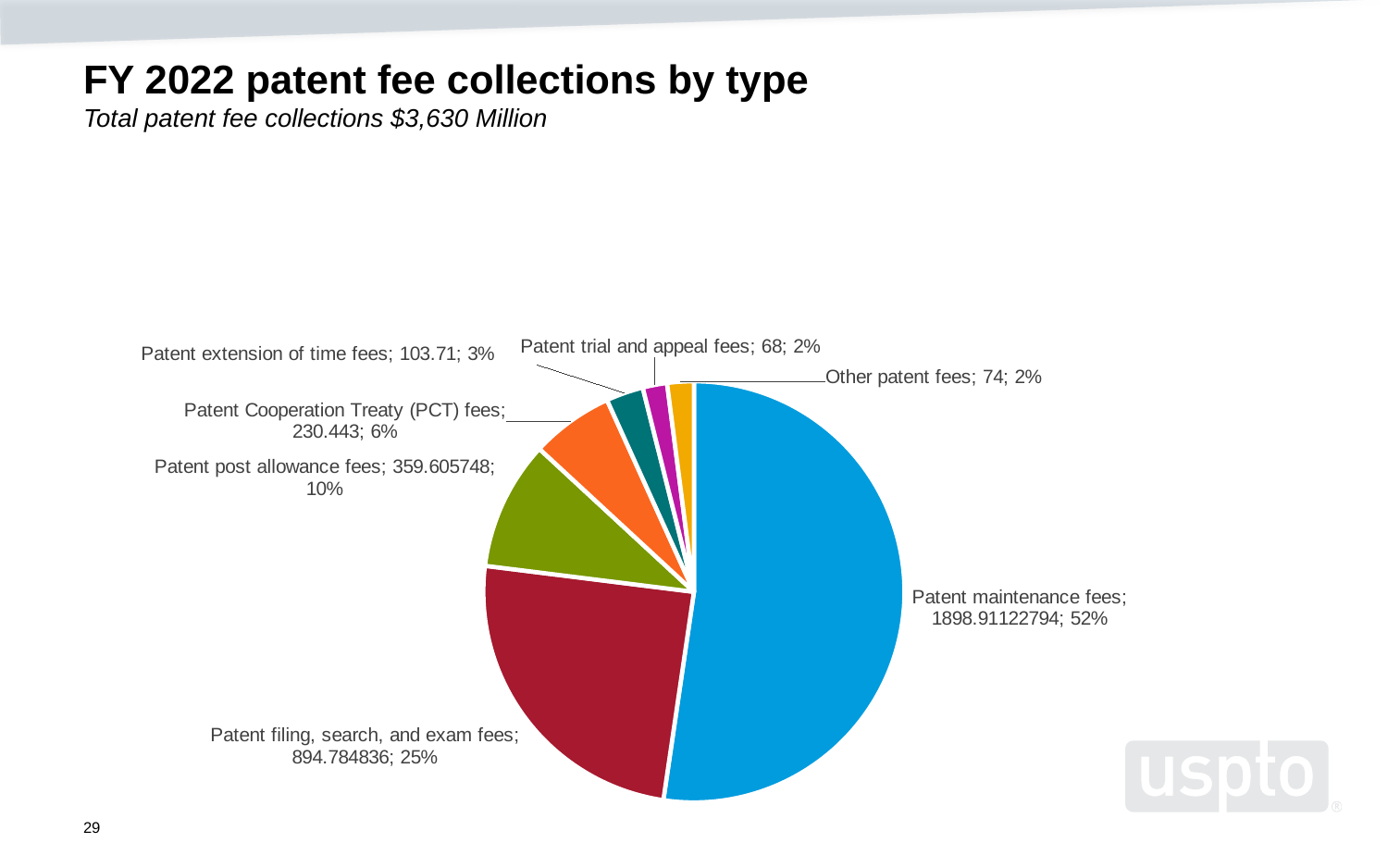

# FY 2022 patent fee collections by type Total patent fee collections $3,630 Million

### Chart

| Category | Collections |
|---|---|
| Patent maintenance fees | 1898.91122794 |
| Patent filing, search, and exam fees | 894.784836 |
| Patent post allowance fees | 359.605748 |
| Patent Cooperation Treaty (PCT) fees | 230.443 |
| Patent extension of time fees | 103.71 |
| Patent trial and appeal fees | 68.0 |
| Other patent fees | 74.0 |
29